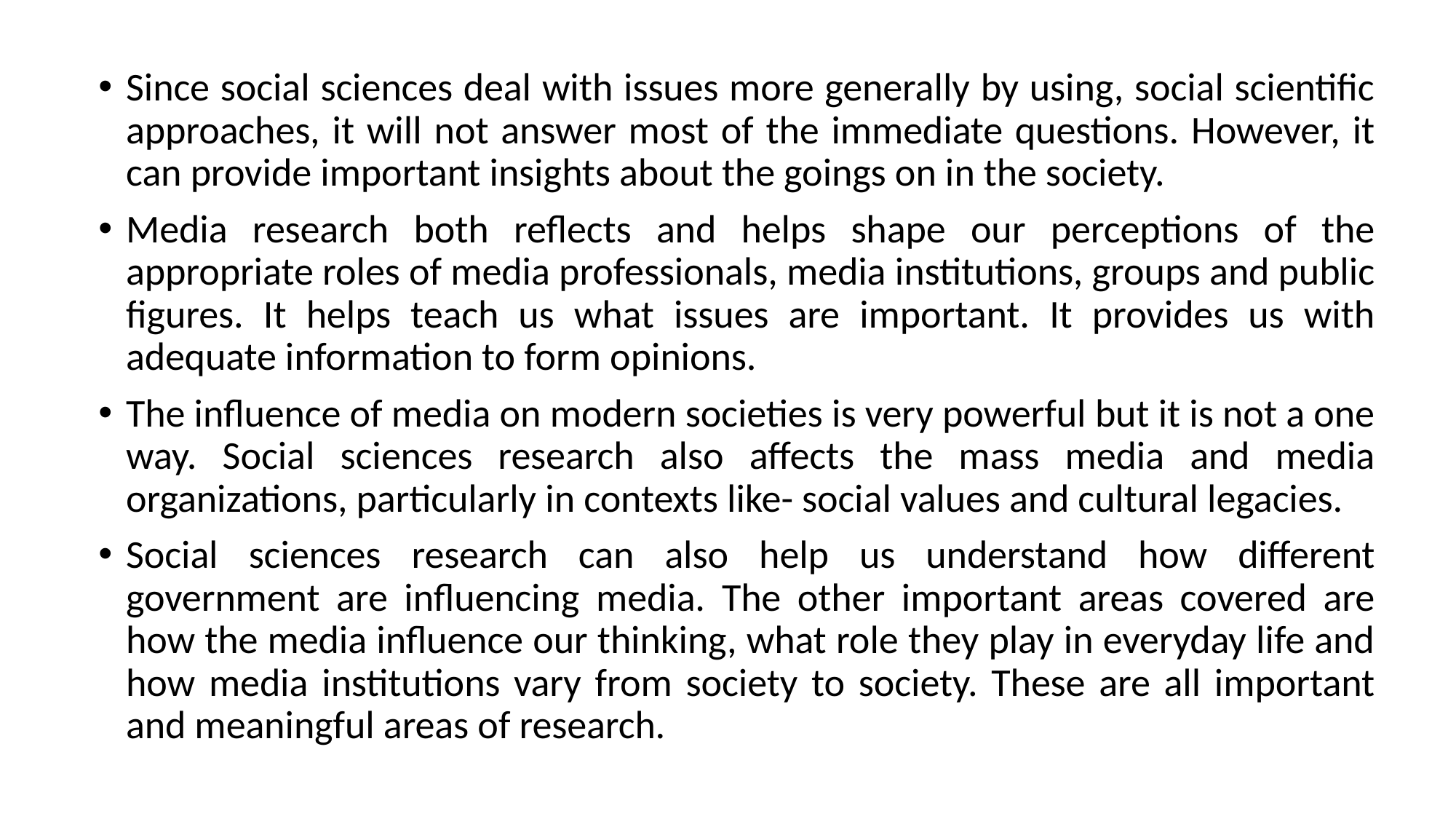

Since social sciences deal with issues more generally by using, social scientific approaches, it will not answer most of the immediate questions. However, it can provide important insights about the goings on in the society.
Media research both reflects and helps shape our perceptions of the appropriate roles of media professionals, media institutions, groups and public figures. It helps teach us what issues are important. It provides us with adequate information to form opinions.
The influence of media on modern societies is very powerful but it is not a one way. Social sciences research also affects the mass media and media organizations, particularly in contexts like- social values and cultural legacies.
Social sciences research can also help us understand how different government are influencing media. The other important areas covered are how the media influence our thinking, what role they play in everyday life and how media institutions vary from society to society. These are all important and meaningful areas of research.